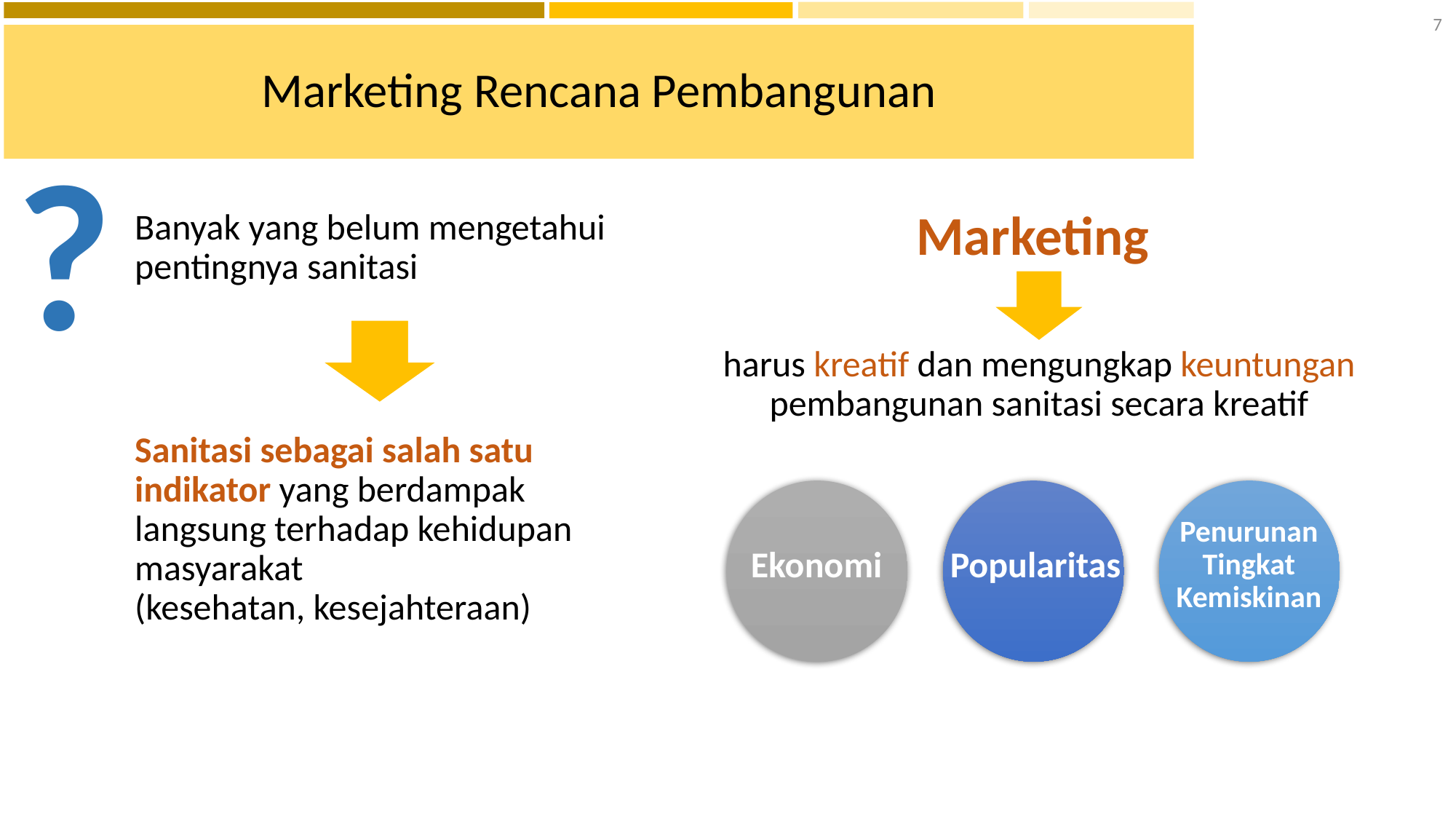

7
#
Marketing Rencana Pembangunan
?
Banyak yang belum mengetahui pentingnya sanitasi
Marketing

harus kreatif dan mengungkap keuntungan pembangunan sanitasi secara kreatif

Sanitasi sebagai salah satu indikator yang berdampak langsung terhadap kehidupan masyarakat
(kesehatan, kesejahteraan)

Penurunan Tingkat Kemiskinan
Ekonomi
Popularitas